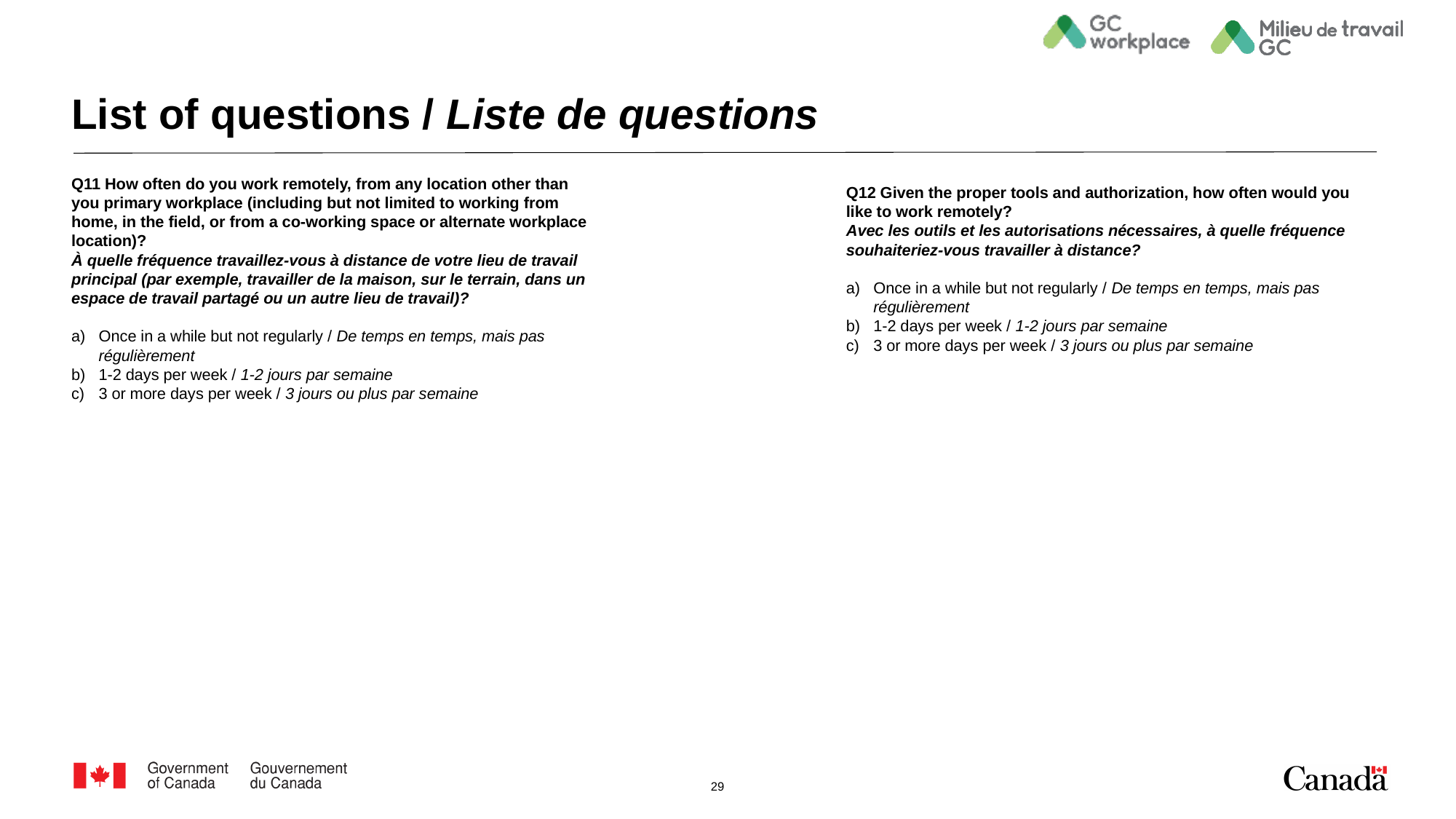

# List of questions / Liste de questions
Q11 How often do you work remotely, from any location other than you primary workplace (including but not limited to working from home, in the field, or from a co-working space or alternate workplace location)?
À quelle fréquence travaillez-vous à distance de votre lieu de travail principal (par exemple, travailler de la maison, sur le terrain, dans un espace de travail partagé ou un autre lieu de travail)?

Once in a while but not regularly / De temps en temps, mais pas régulièrement
1-2 days per week / 1-2 jours par semaine
3 or more days per week / 3 jours ou plus par semaine

Q12 Given the proper tools and authorization, how often would you like to work remotely?
Avec les outils et les autorisations nécessaires, à quelle fréquence souhaiteriez-vous travailler à distance?

Once in a while but not regularly / De temps en temps, mais pas régulièrement
1-2 days per week / 1-2 jours par semaine
3 or more days per week / 3 jours ou plus par semaine